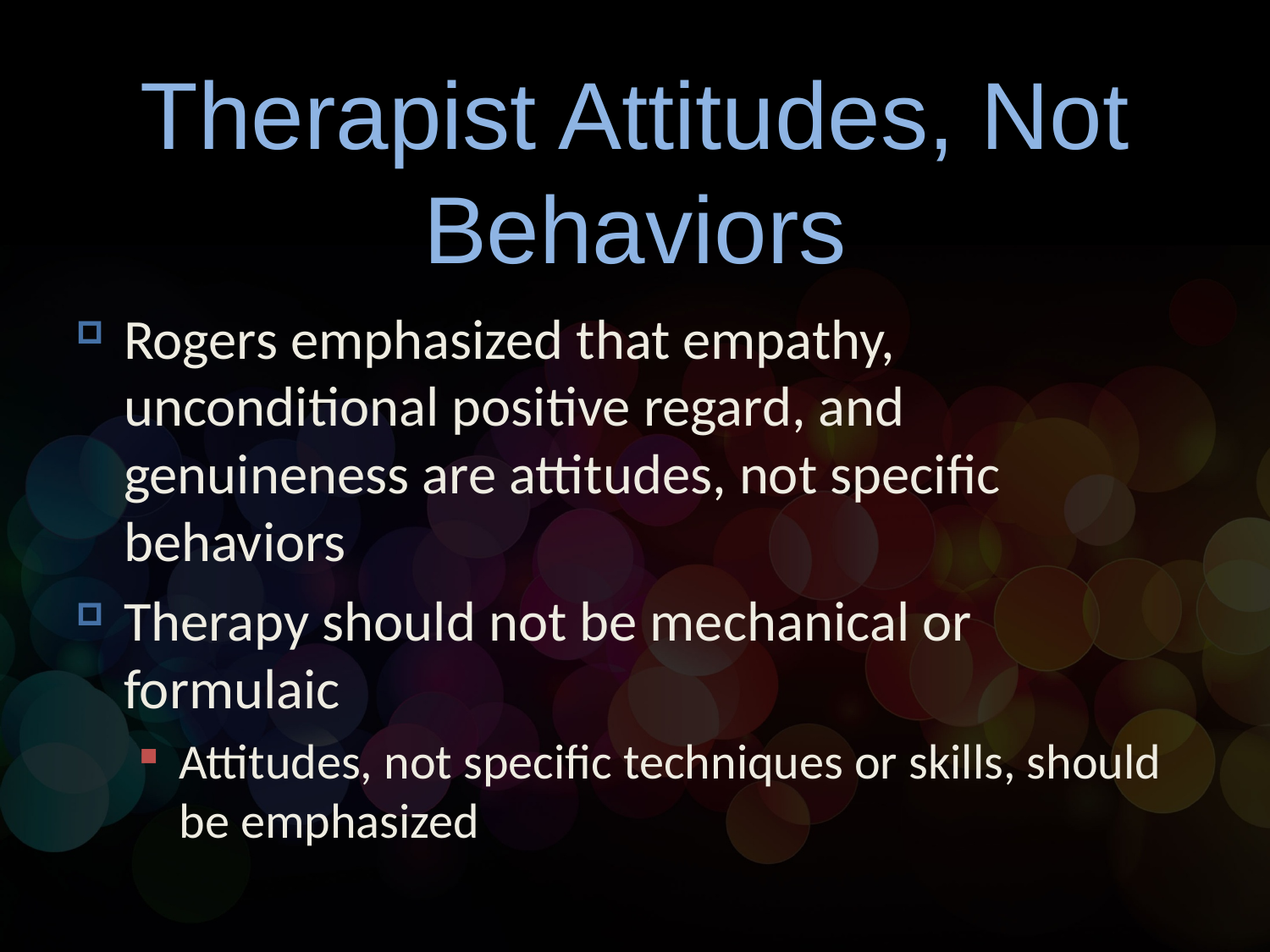

# Therapist Attitudes, Not Behaviors
Rogers emphasized that empathy, unconditional positive regard, and genuineness are attitudes, not specific behaviors
Therapy should not be mechanical or formulaic
Attitudes, not specific techniques or skills, should be emphasized